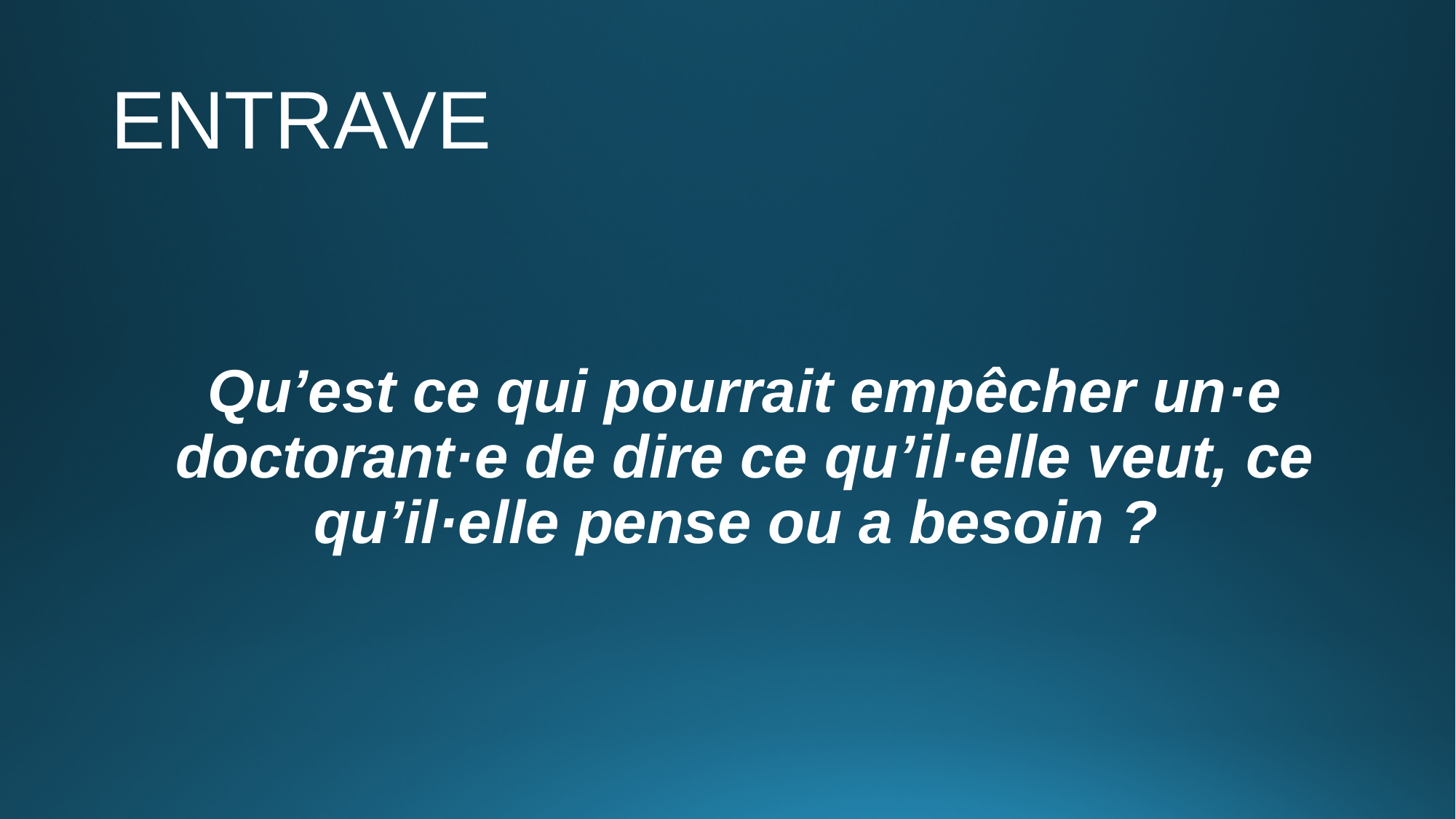

# ENTRAVE

Qu’est ce qui pourrait empêcher un·e doctorant·e de dire ce qu’il·elle veut, ce qu’il·elle pense ou a besoin ?